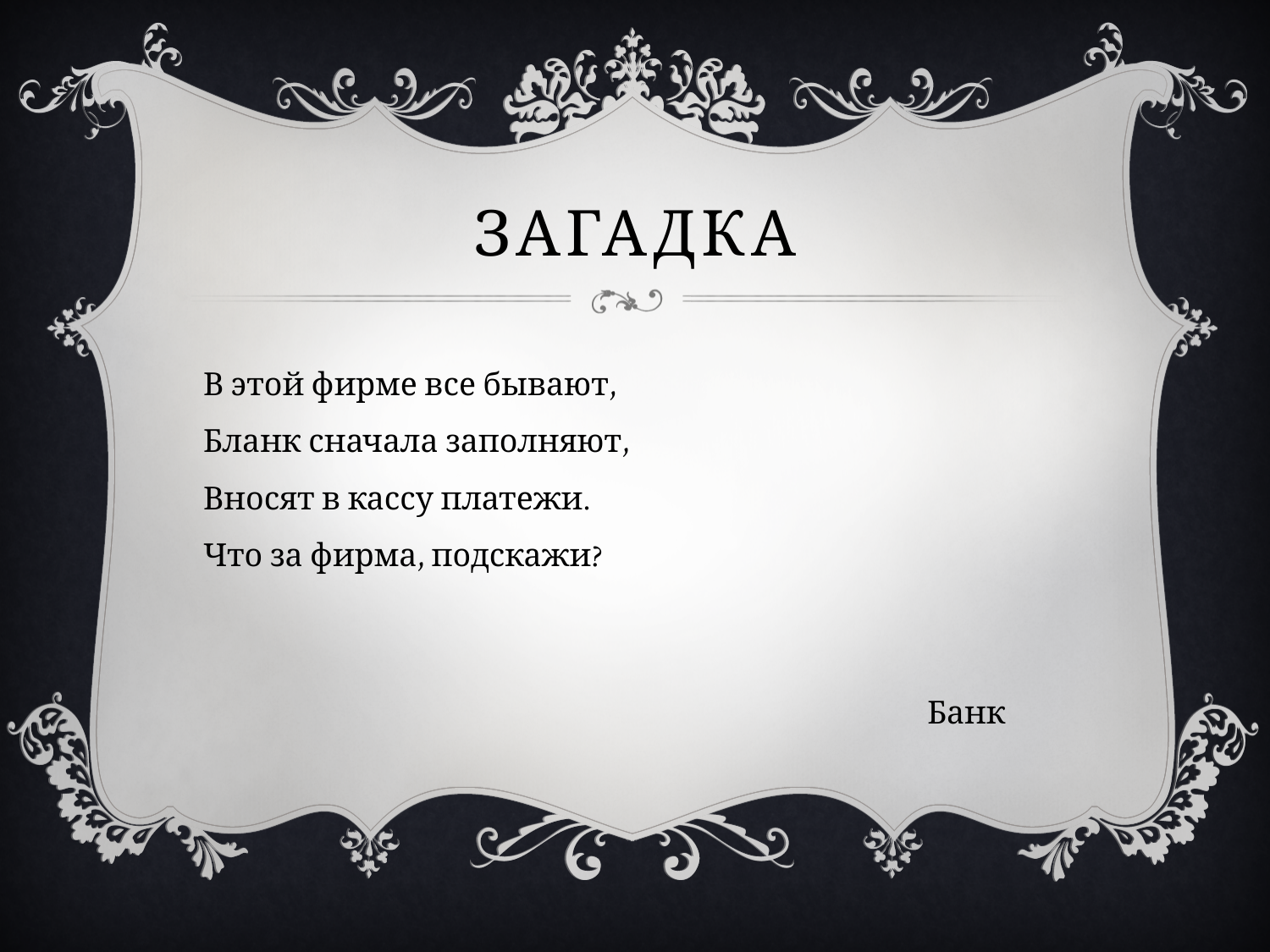

# загадка
В этой фирме все бывают,
Бланк сначала заполняют,
Вносят в кассу платежи.
Что за фирма, подскажи?

Банк